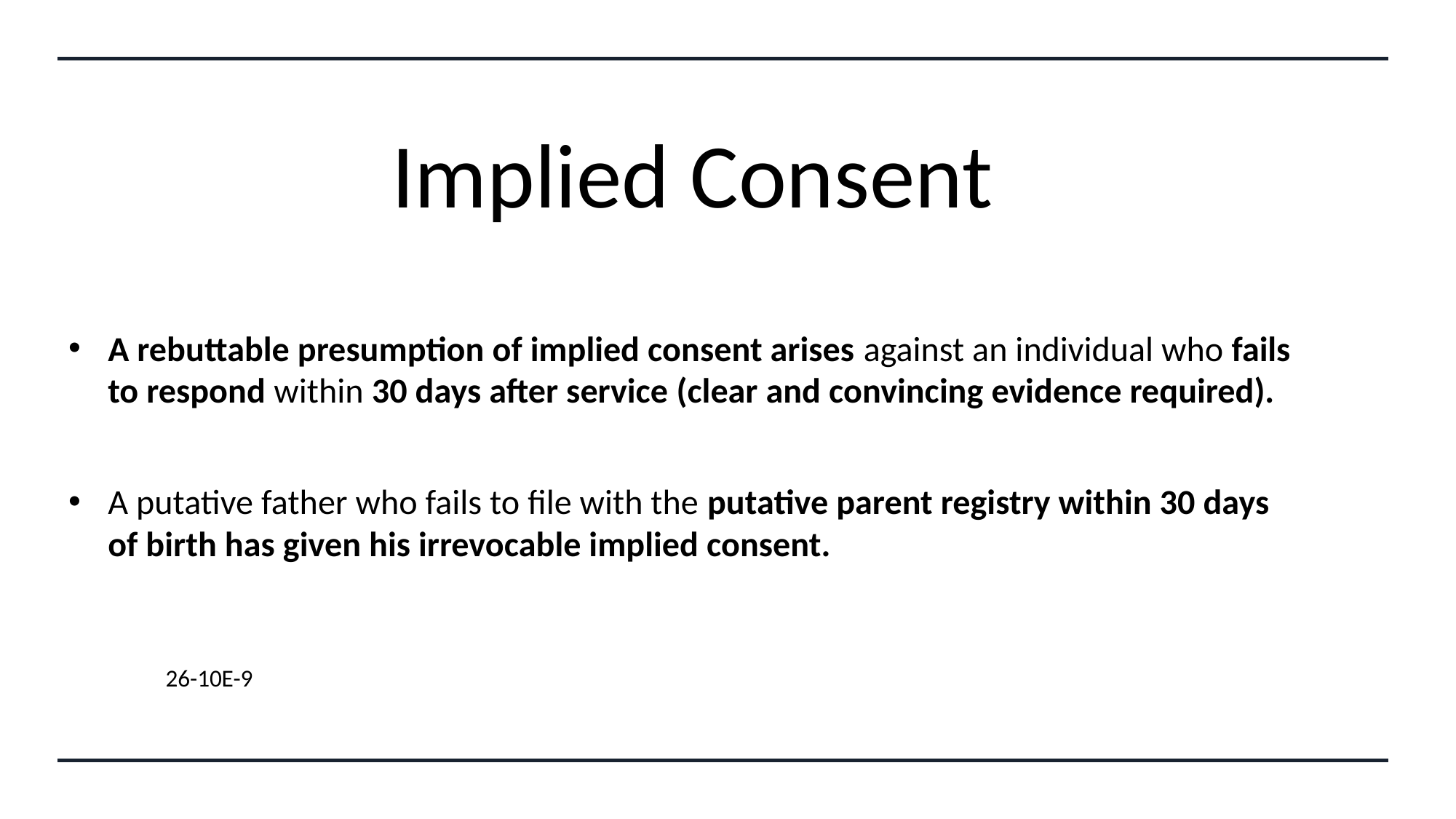

# Implied Consent
A rebuttable presumption of implied consent arises against an individual who fails to respond within 30 days after service (clear and convincing evidence required).

A putative father who fails to file with the putative parent registry within 30 days of birth has given his irrevocable implied consent.

										26-10E-9